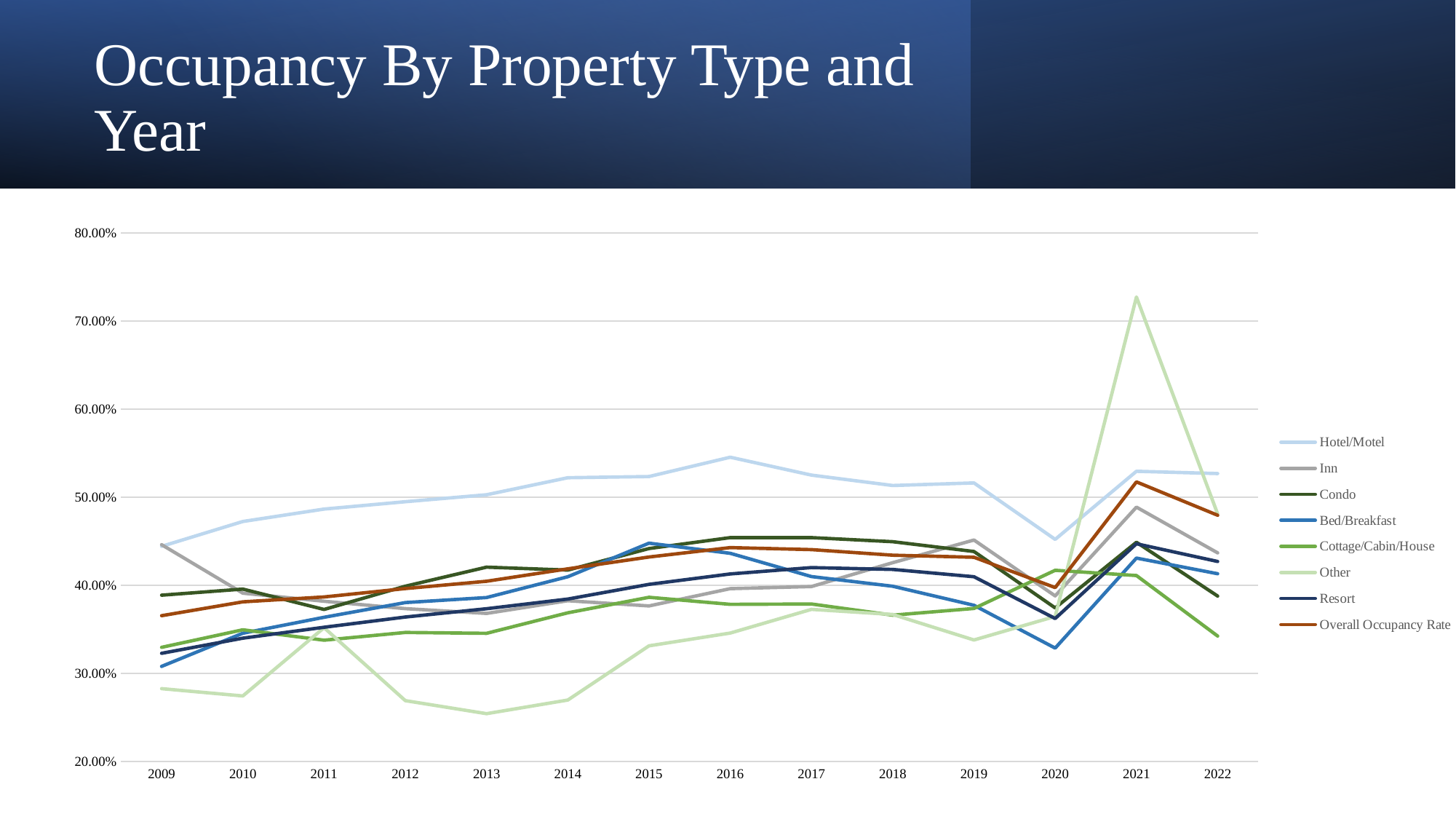

# Occupancy By Property Type and Year

### Chart

| Category |  |  |  |  |  |  |  |  |
|---|---|---|---|---|---|---|---|---|
| 2009 | 0.4443 | 0.4462 | 0.3889 | 0.3081 | 0.3297 | 0.2828 | 0.3229 | 0.3656 |
| 2010 | 0.4725 | 0.3912 | 0.3958 | 0.3457 | 0.3496 | 0.2745 | 0.3401 | 0.3813 |
| 2011 | 0.4866 | 0.382 | 0.3727 | 0.3638 | 0.3378 | 0.352 | 0.3525 | 0.3869 |
| 2012 | 0.495 | 0.3736 | 0.3991 | 0.3805 | 0.3466 | 0.2692 | 0.3641 | 0.3964 |
| 2013 | 0.5029 | 0.3682 | 0.4207 | 0.3862 | 0.3456 | 0.2544 | 0.3735 | 0.4047 |
| 2014 | 0.5222 | 0.3826 | 0.4174 | 0.4098 | 0.3689 | 0.2699 | 0.3845 | 0.4188 |
| 2015 | 0.5236 | 0.3767 | 0.4418 | 0.4479 | 0.3865 | 0.3314 | 0.4012 | 0.4322 |
| 2016 | 0.5455 | 0.3963 | 0.4542 | 0.4364 | 0.3785 | 0.3459 | 0.413 | 0.4429 |
| 2017 | 0.5252 | 0.3987 | 0.4542 | 0.41 | 0.3789 | 0.3728 | 0.4202 | 0.4406 |
| 2018 | 0.5134 | 0.4257561198065115 | 0.4495576475590886 | 0.39904967602591795 | 0.3662054979720595 | 0.3669854379482721 | 0.4181 | 0.43427246556202587 |
| 2019 | 0.5163 | 0.451496651253106 | 0.4384764616073376 | 0.377401998462721 | 0.3738214483790188 | 0.3380640869275973 | 0.4098 | 0.4319047142890108 |
| 2020 | 0.4522 | 0.38806813318496963 | 0.3744496108733458 | 0.3288398259208152 | 0.41712383465564834 | 0.3647898493259318 | 0.3624 | 0.39752013193588903 |
| 2021 | 0.5295416666666667 | 0.488825 | 0.44894166666666663 | 0.4310083333333332 | 0.41119999999999995 | 0.727325 | 0.4472583333333333 | 0.5175 |
| 2022 | 0.5269666666666667 | 0.43690000000000007 | 0.38786666666666664 | 0.41325000000000006 | 0.3424916666666667 | 0.48105000000000003 | 0.42715 | 0.4796 |